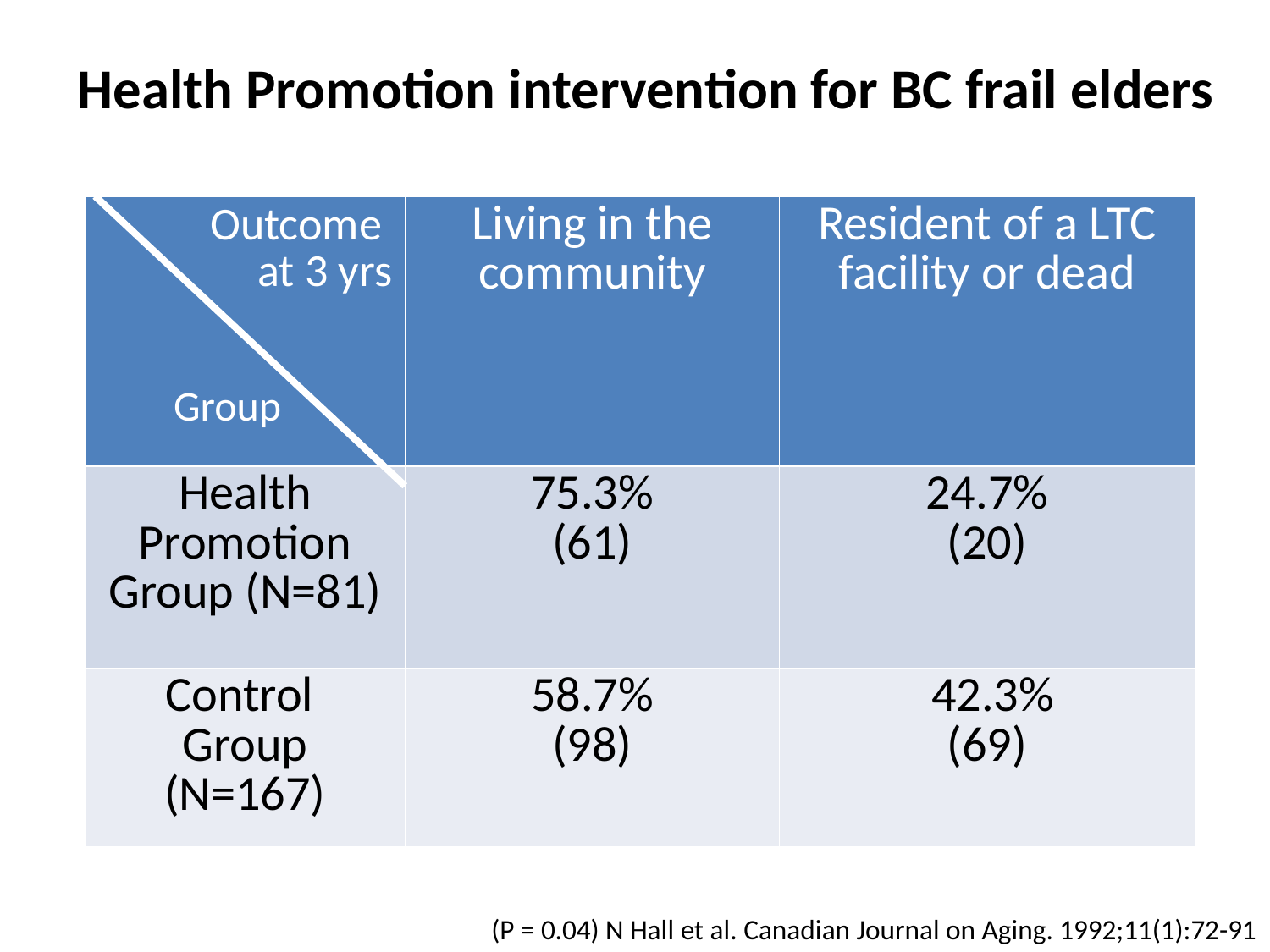

Health Promotion intervention for BC frail elders
| Outcome at 3 yrs Group | Living in the community | Resident of a LTC facility or dead |
| --- | --- | --- |
| Health Promotion Group (N=81) | 75.3% (61) | 24.7% (20) |
| Control Group (N=167) | 58.7% (98) | 42.3% (69) |
(P = 0.04) N Hall et al. Canadian Journal on Aging. 1992;11(1):72-91